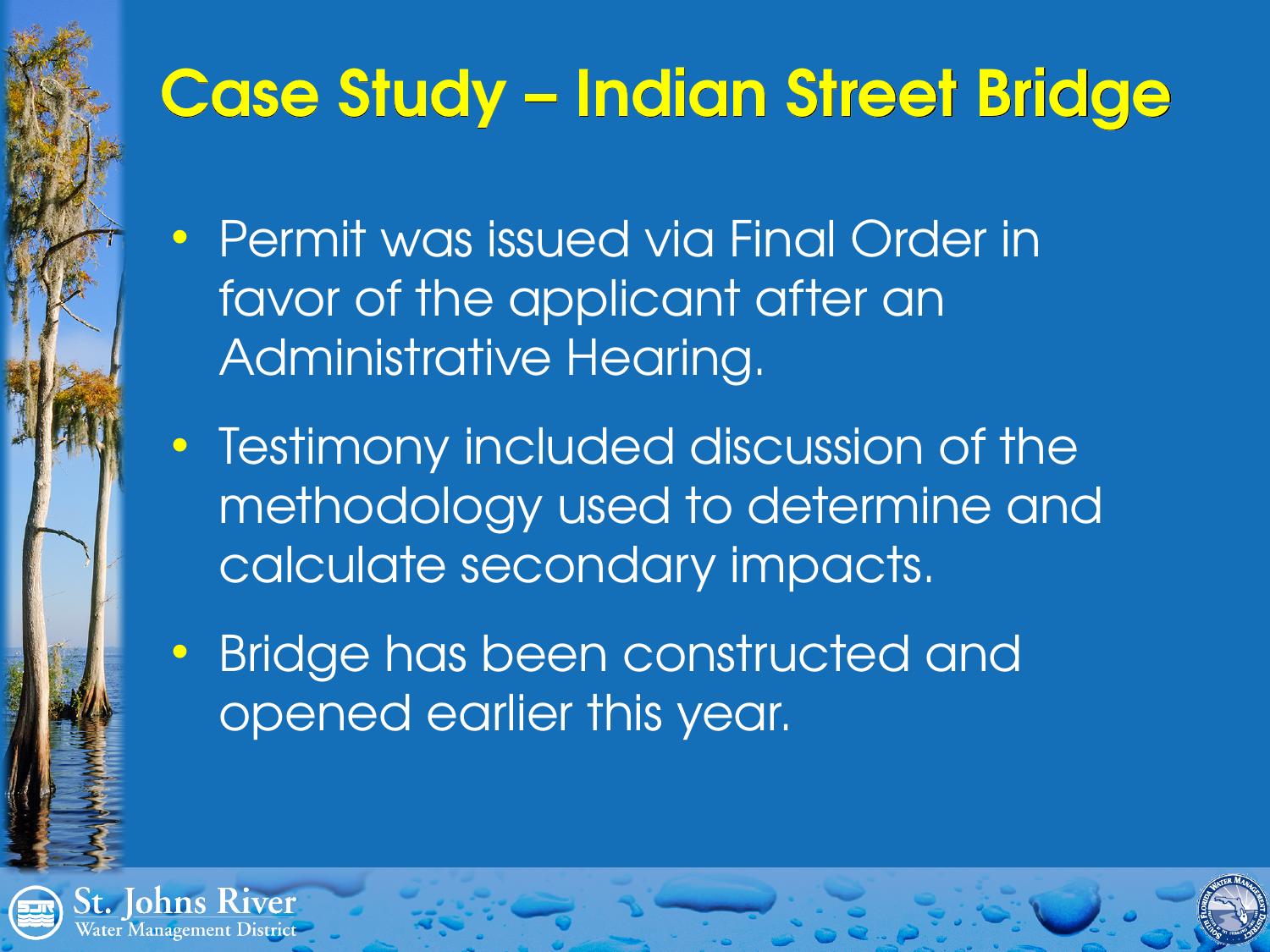

Case Study – Indian Street Bridge
Permit was issued via Final Order in favor of the applicant after an Administrative Hearing.

Testimony included discussion of the methodology used to determine and calculate secondary impacts.

Bridge has been constructed and opened earlier this year.